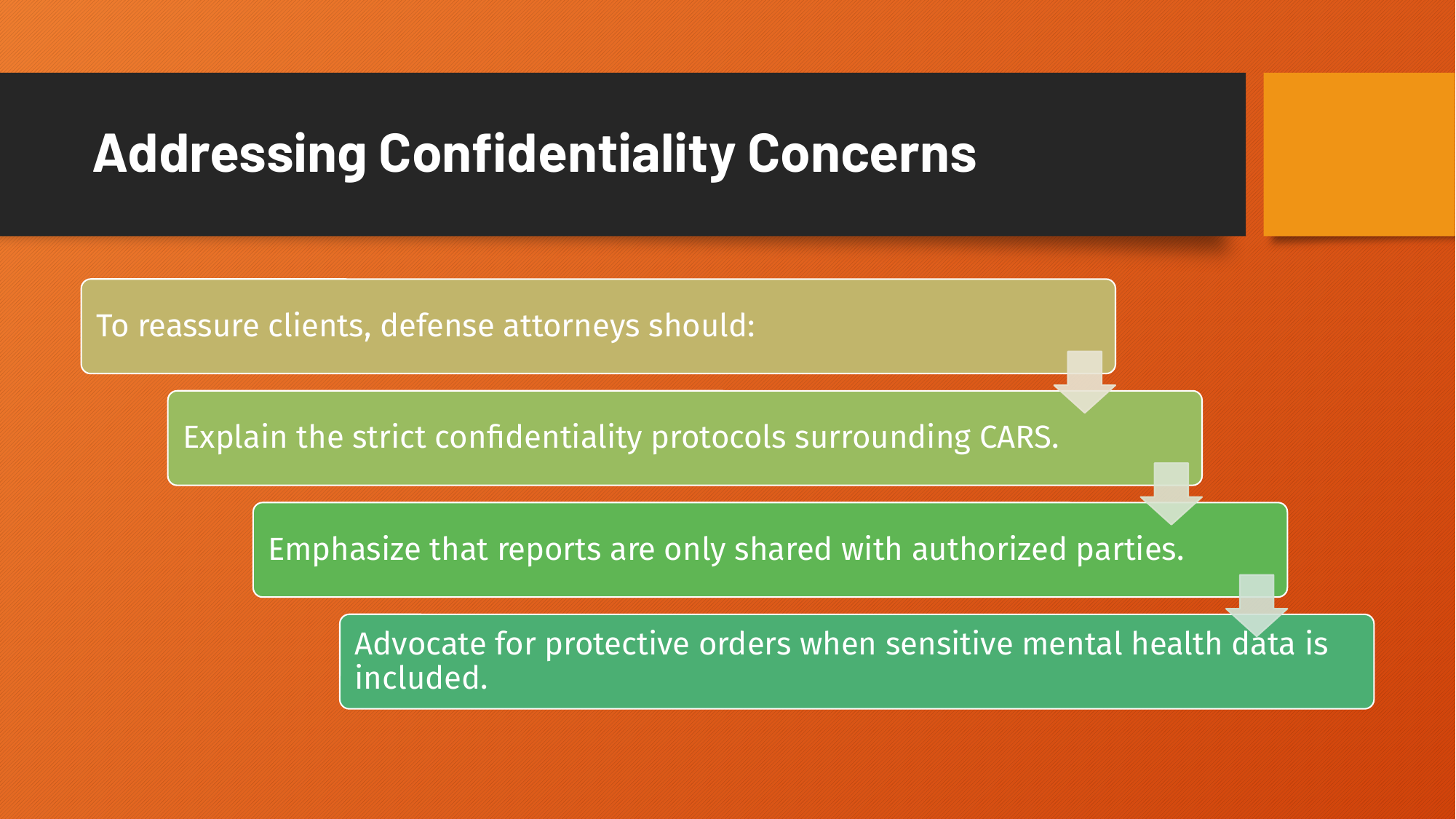

# Addressing Confidentiality Concerns
To reassure clients, defense attorneys should:
Explain the strict confidentiality protocols surrounding CARS.
Emphasize that reports are only shared with authorized parties.
Advocate for protective orders when sensitive mental health data is included.